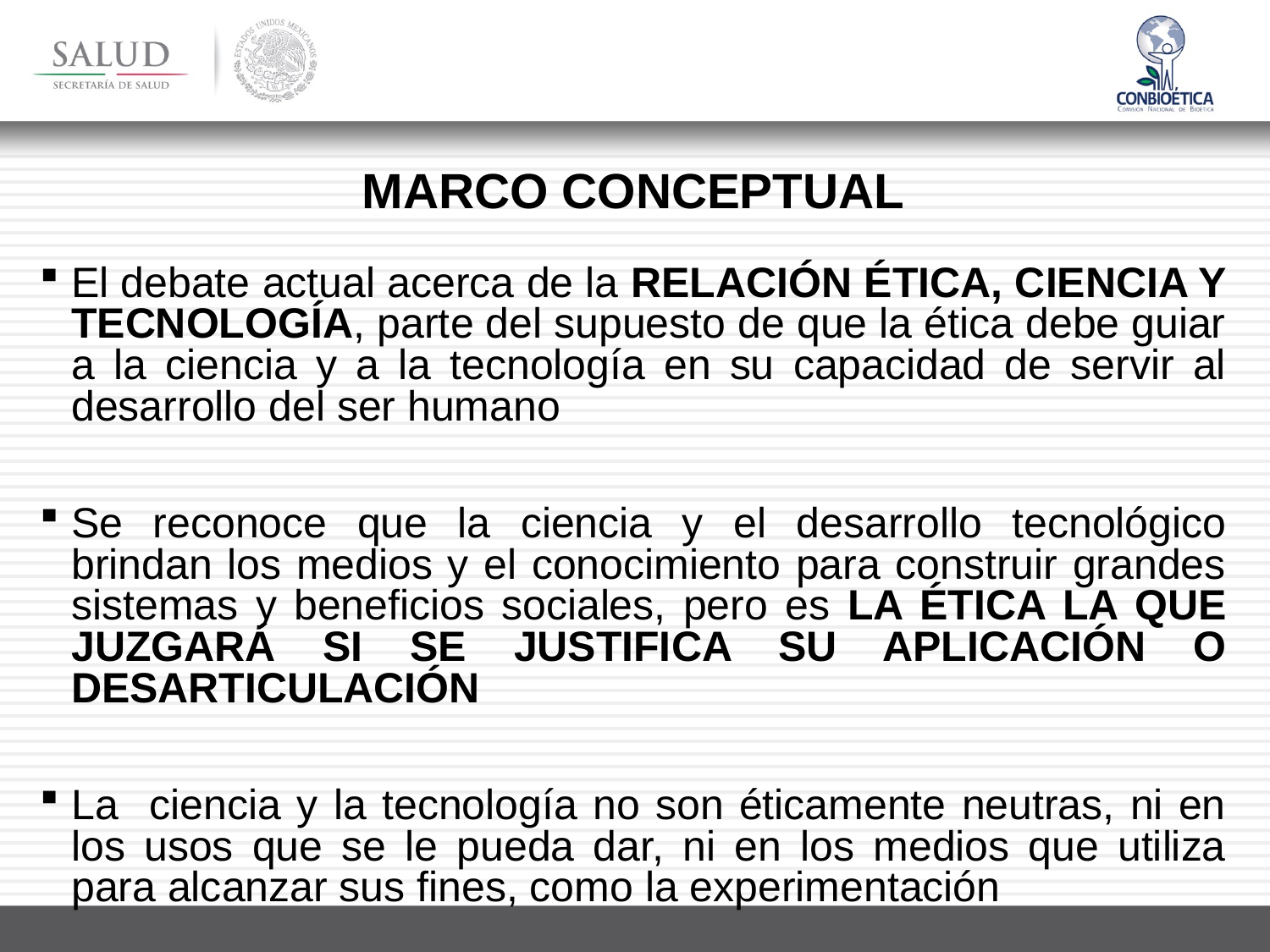

Marco conceptual
El debate actual acerca de la relación ética, ciencia y tecnología, parte del supuesto de que la ética debe guiar a la ciencia y a la tecnología en su capacidad de servir al desarrollo del ser humano

Se reconoce que la ciencia y el desarrollo tecnológico brindan los medios y el conocimiento para construir grandes sistemas y beneficios sociales, pero es la ética la que juzgará si se justifica su aplicación o desarticulación

La  ciencia y la tecnología no son éticamente neutras, ni en los usos que se le pueda dar, ni en los medios que utiliza para alcanzar sus fines, como la experimentación